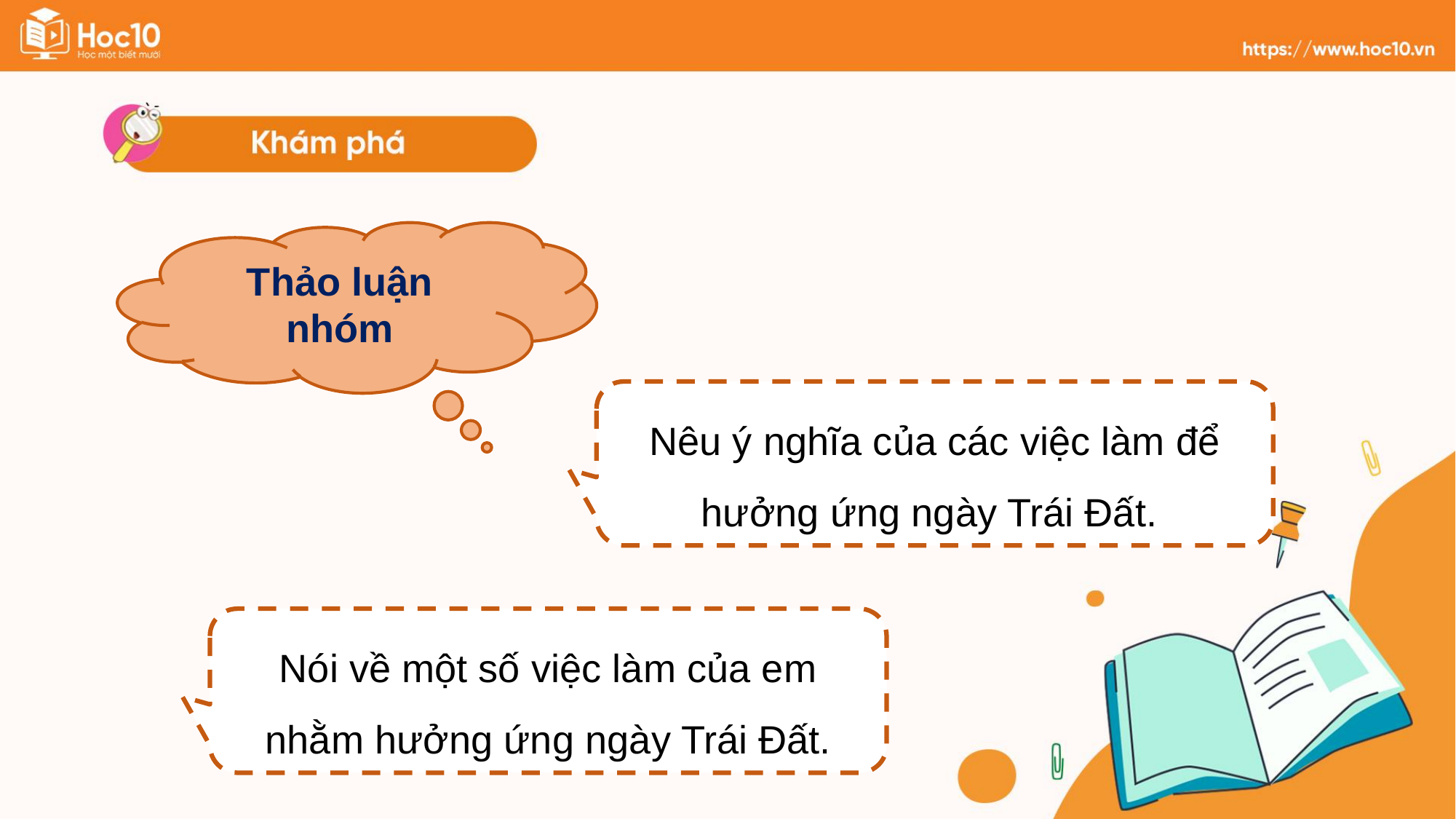

Thảo luận nhóm
Nêu ý nghĩa của các việc làm để hưởng ứng ngày Trái Đất.
Nói về một số việc làm của em nhằm hưởng ứng ngày Trái Đất.